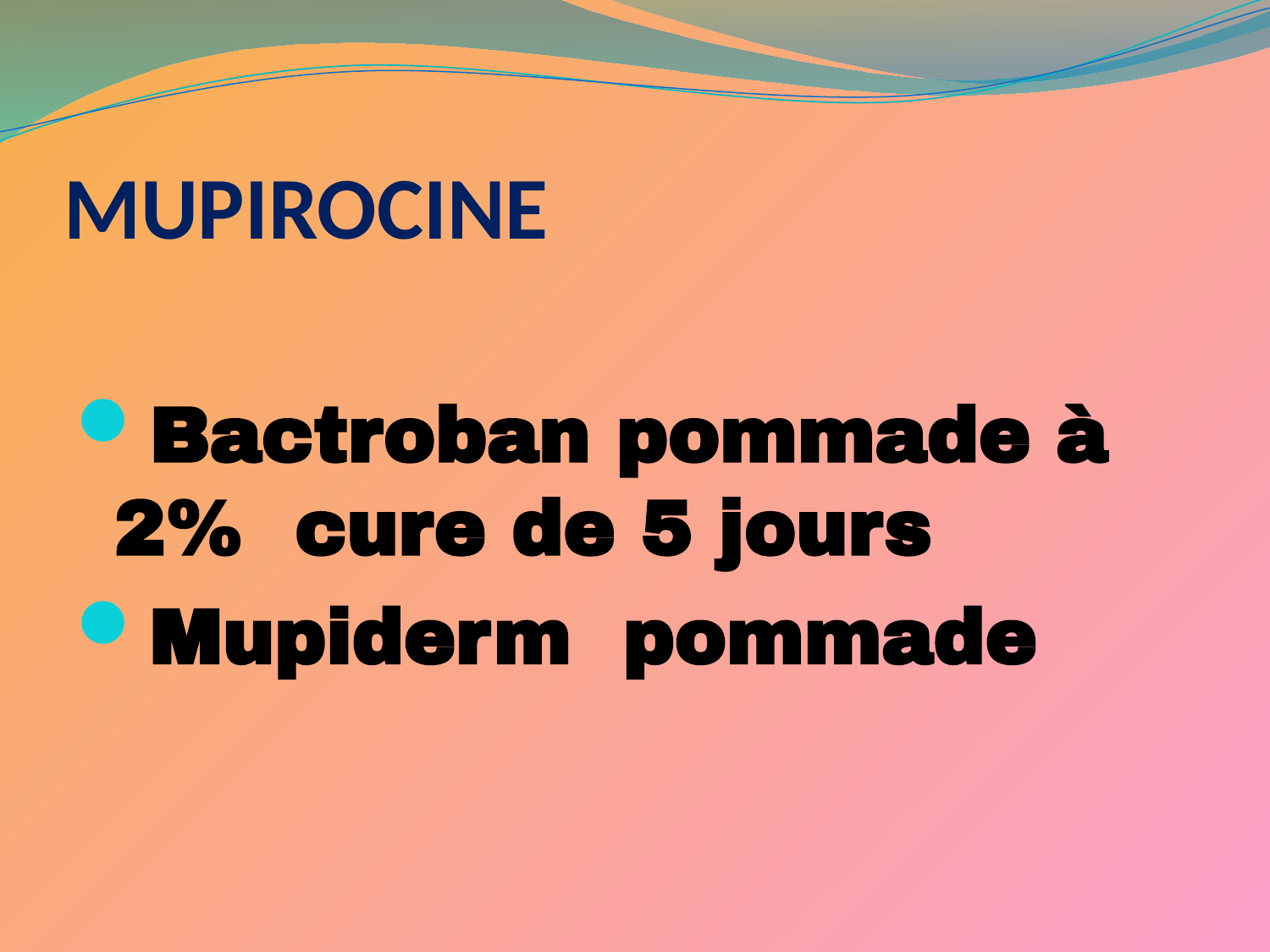

# MUPIROCINE

Bactroban pommade à 2%  cure de 5 jours
Mupiderm  pommade